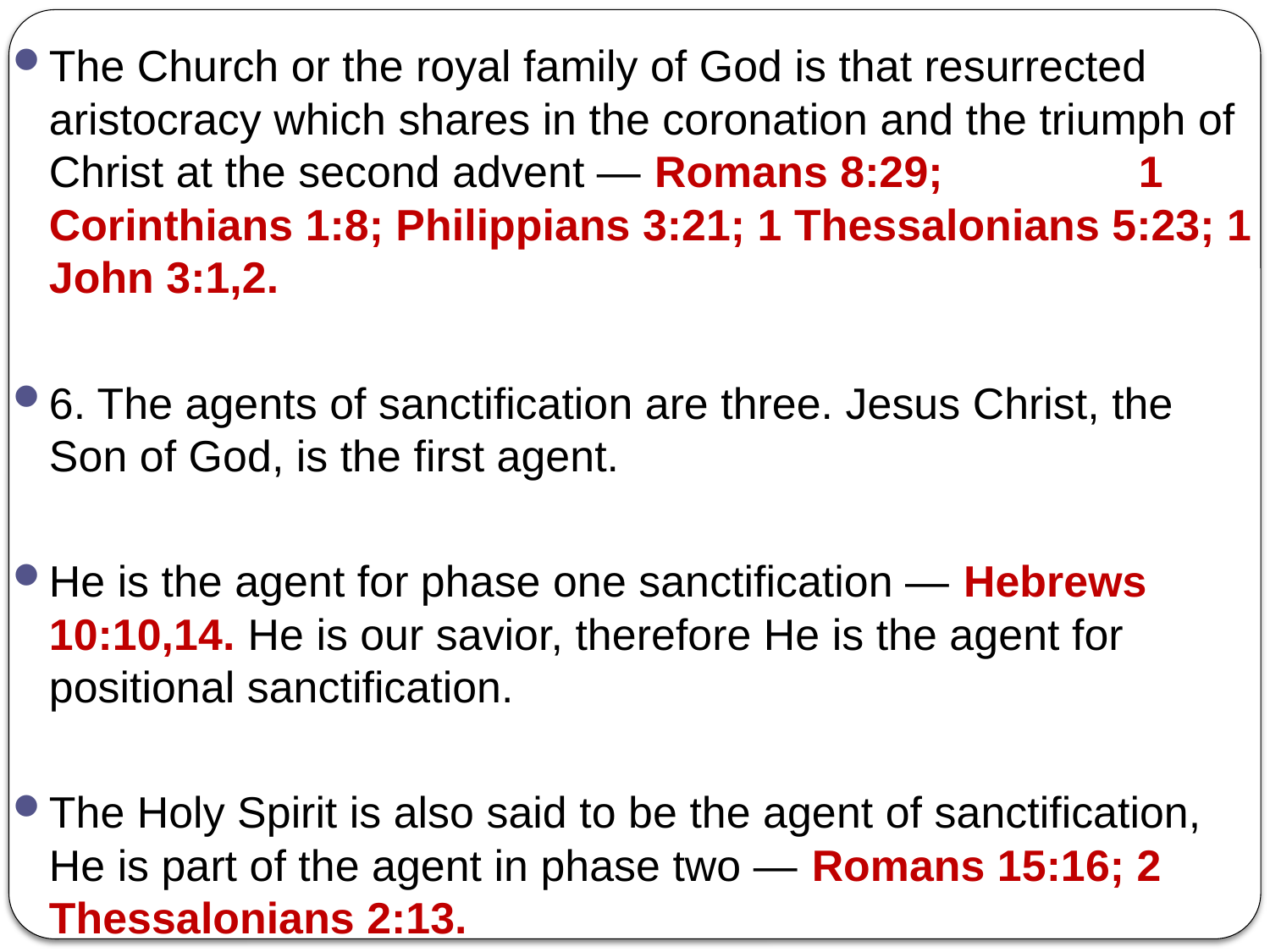

The Church or the royal family of God is that resurrected aristocracy which shares in the coronation and the triumph of Christ at the second advent — Romans 8:29;                1 Corinthians 1:8; Philippians 3:21; 1 Thessalonians 5:23; 1 John 3:1,2.

6. The agents of sanctification are three. Jesus Christ, the Son of God, is the first agent.

He is the agent for phase one sanctification — Hebrews 10:10,14. He is our savior, therefore He is the agent for positional sanctification.

The Holy Spirit is also said to be the agent of sanctification, He is part of the agent in phase two — Romans 15:16; 2 Thessalonians 2:13.